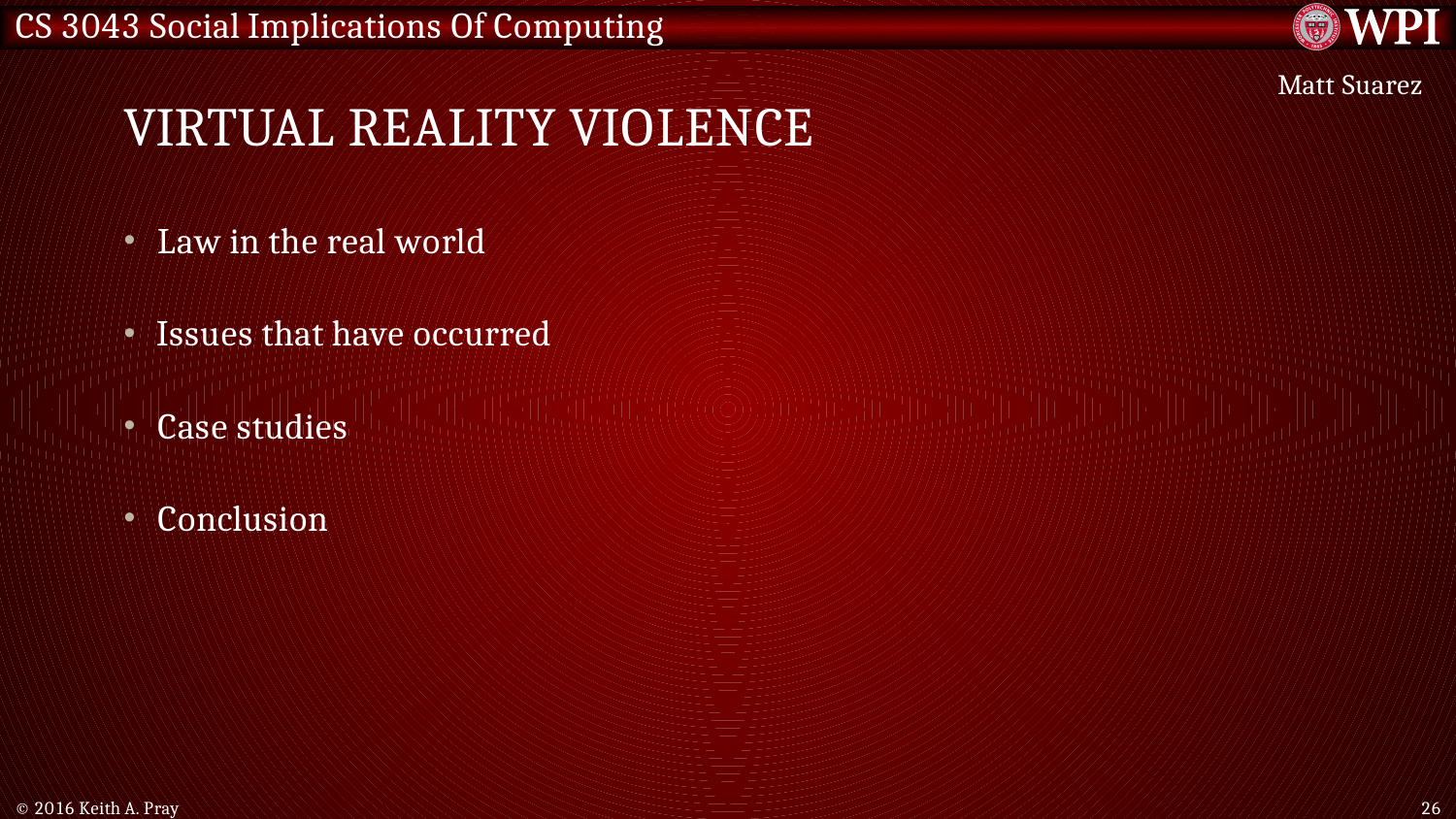

# Virtual reality violence
Matt Suarez
Law in the real world
Issues that have occurred
Case studies
Conclusion

© 2016 Keith A. Pray
26